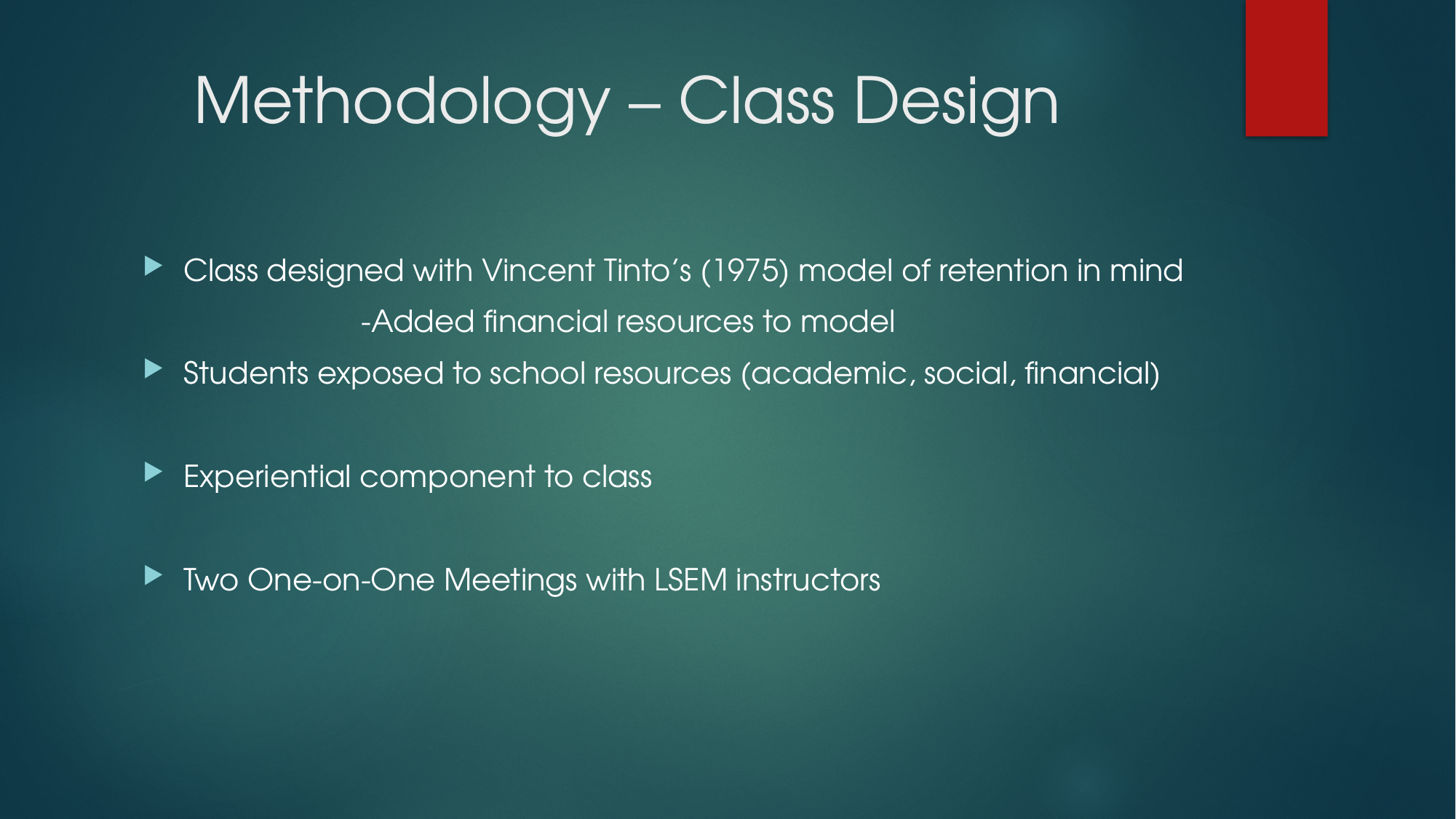

# Methodology – Class Design
Class designed with Vincent Tinto’s (1975) model of retention in mind
		-Added financial resources to model
Students exposed to school resources (academic, social, financial)

Experiential component to class

Two One-on-One Meetings with LSEM instructors